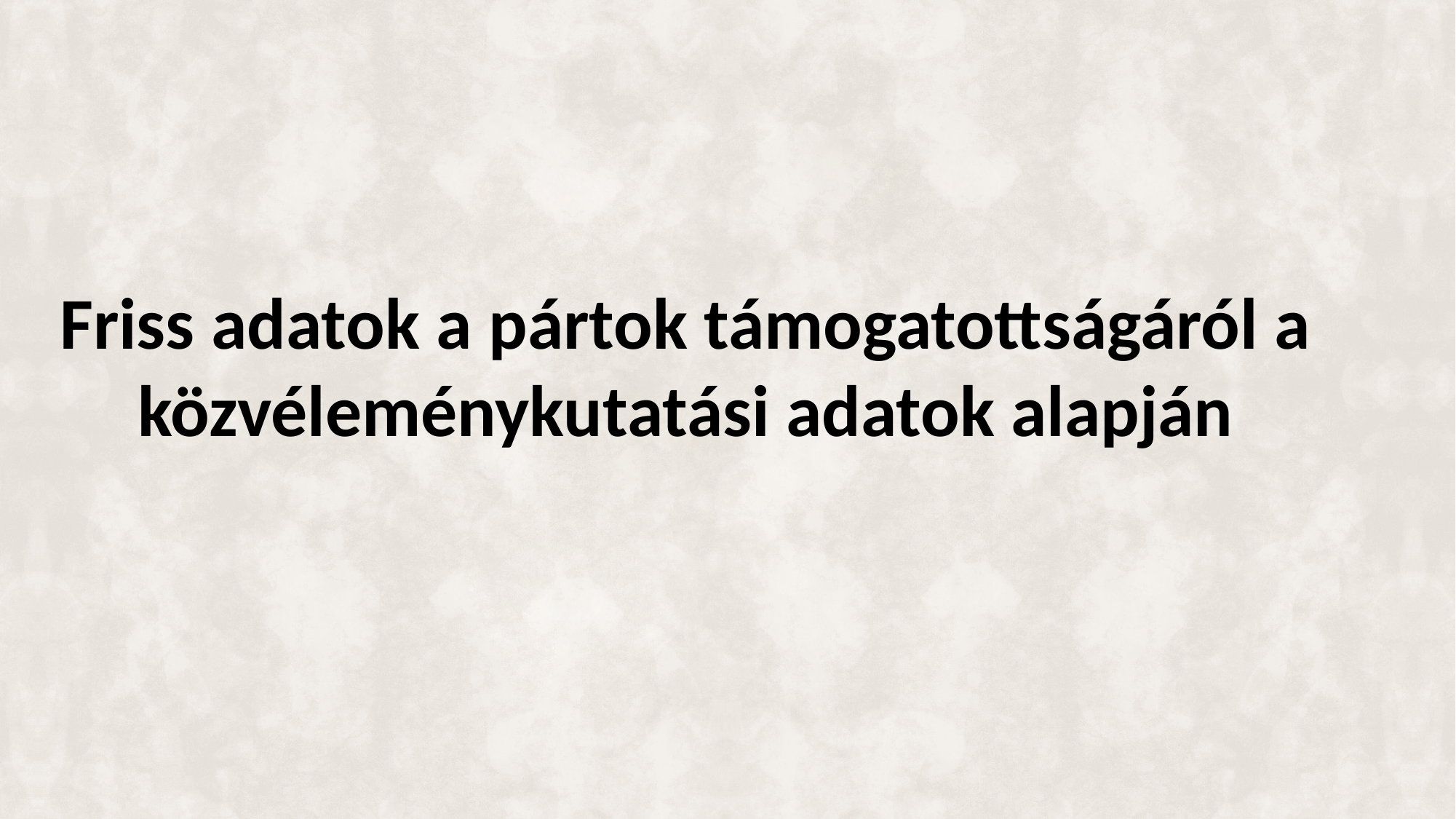

# Friss adatok a pártok támogatottságáról a közvéleménykutatási adatok alapján